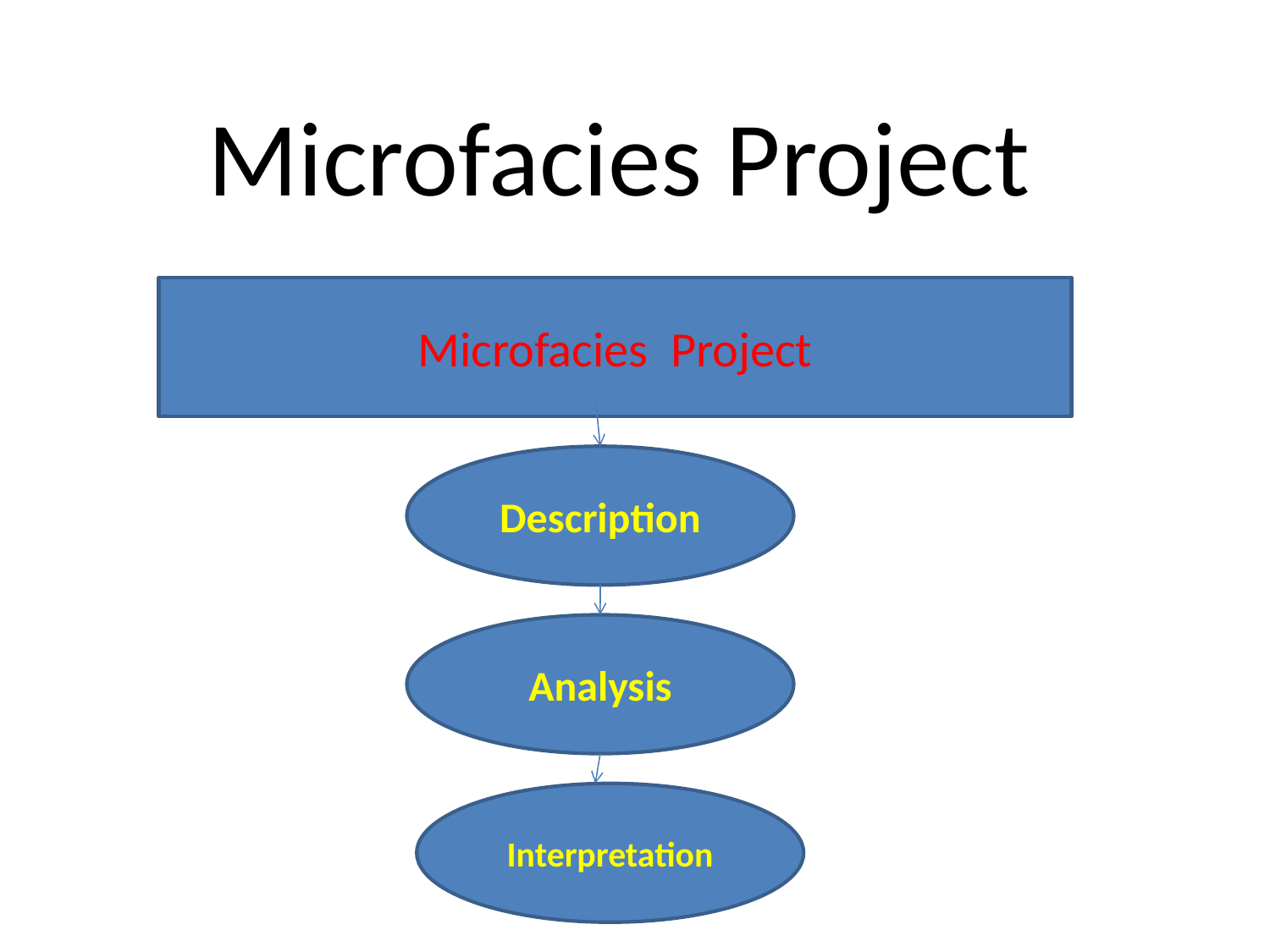

# Microfacies Project
Microfacies  Project
Description
Analysis
Interpretation